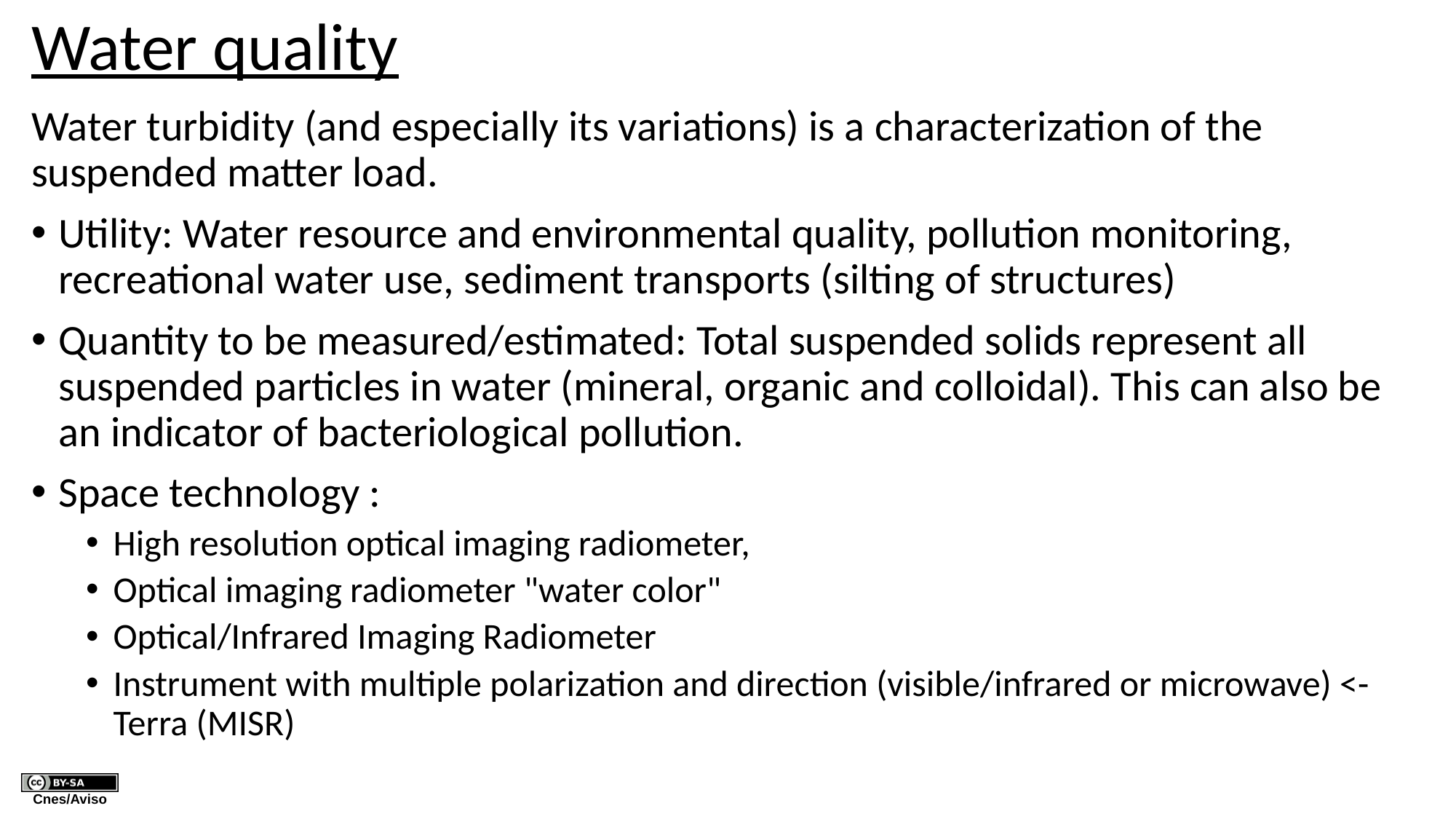

# Water quality
Water turbidity (and especially its variations) is a characterization of the suspended matter load.
Utility: Water resource and environmental quality, pollution monitoring, recreational water use, sediment transports (silting of structures)
Quantity to be measured/estimated: Total suspended solids represent all suspended particles in water (mineral, organic and colloidal). This can also be an indicator of bacteriological pollution.
Space technology :
High resolution optical imaging radiometer,
Optical imaging radiometer "water color"
Optical/Infrared Imaging Radiometer
Instrument with multiple polarization and direction (visible/infrared or microwave) <-Terra (MISR)